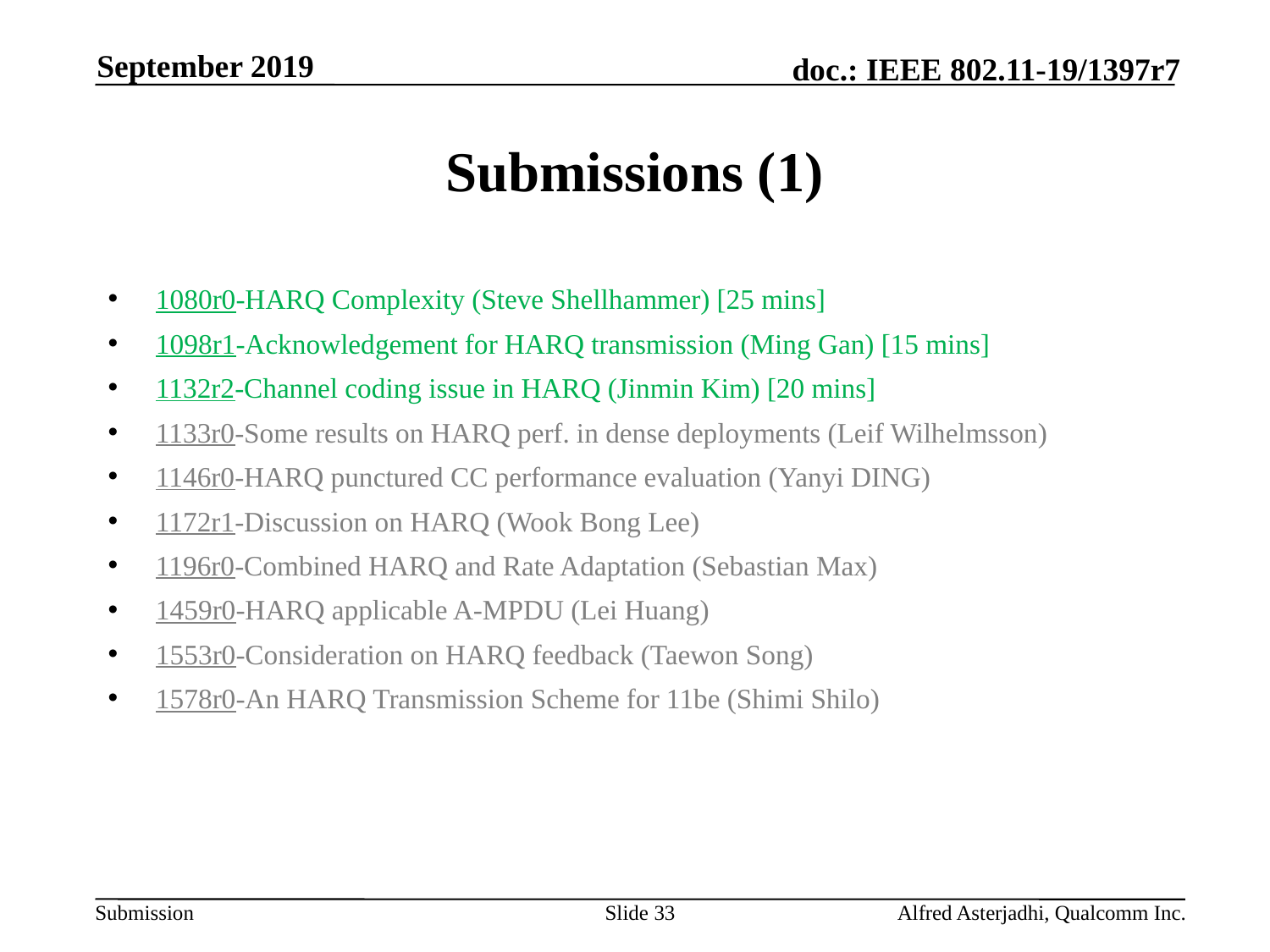

September 2019
# Submissions (1)
1080r0-HARQ Complexity (Steve Shellhammer) [25 mins]
1098r1-Acknowledgement for HARQ transmission (Ming Gan) [15 mins]
1132r2-Channel coding issue in HARQ (Jinmin Kim) [20 mins]
1133r0-Some results on HARQ perf. in dense deployments (Leif Wilhelmsson)
1146r0-HARQ punctured CC performance evaluation (Yanyi DING)
1172r1-Discussion on HARQ (Wook Bong Lee)
1196r0-Combined HARQ and Rate Adaptation (Sebastian Max)
1459r0-HARQ applicable A-MPDU (Lei Huang)
1553r0-Consideration on HARQ feedback (Taewon Song)
1578r0-An HARQ Transmission Scheme for 11be (Shimi Shilo)

Slide 33
Alfred Asterjadhi, Qualcomm Inc.